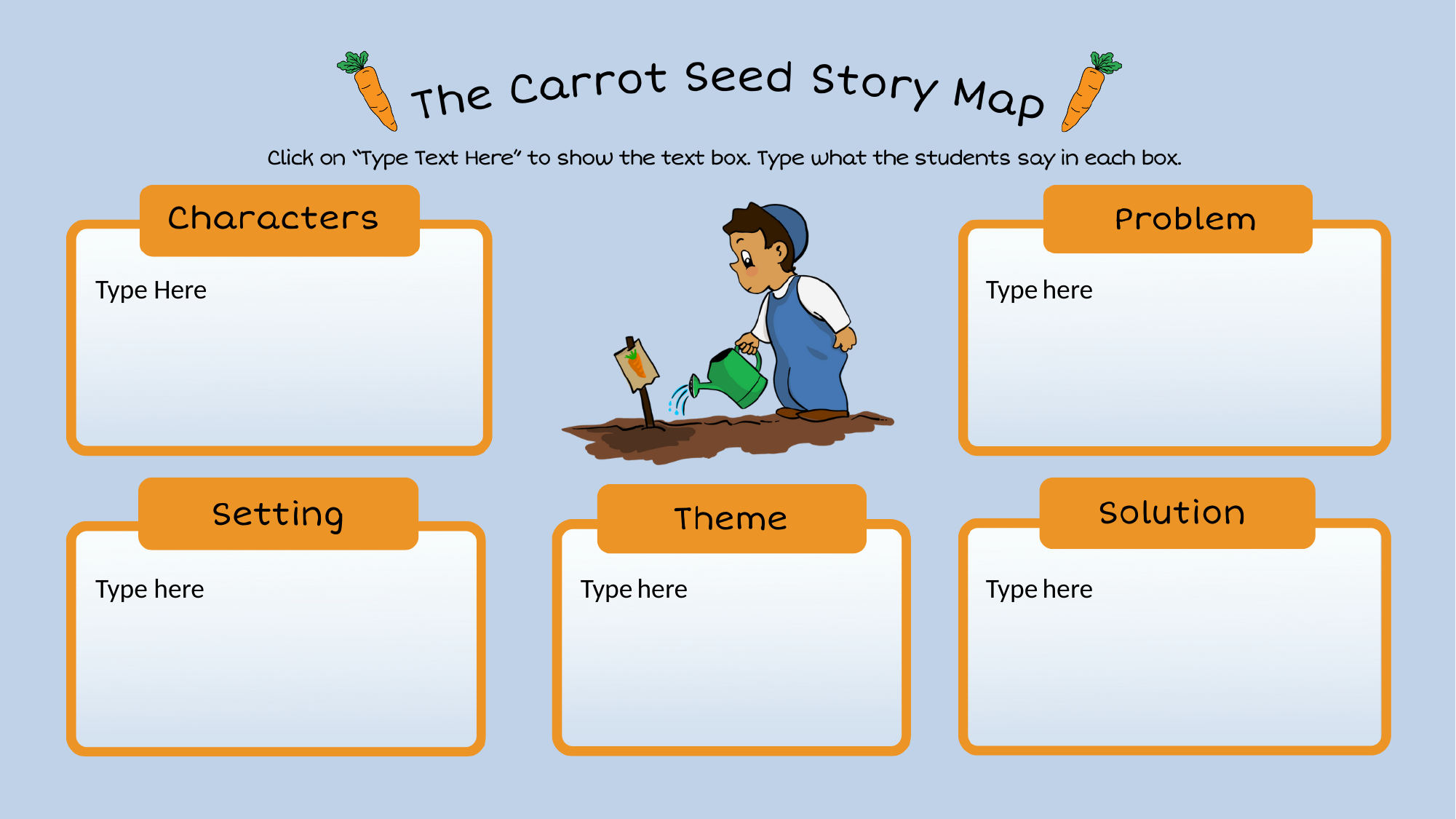

Type Here
Type here
Type here
Type here
Type here